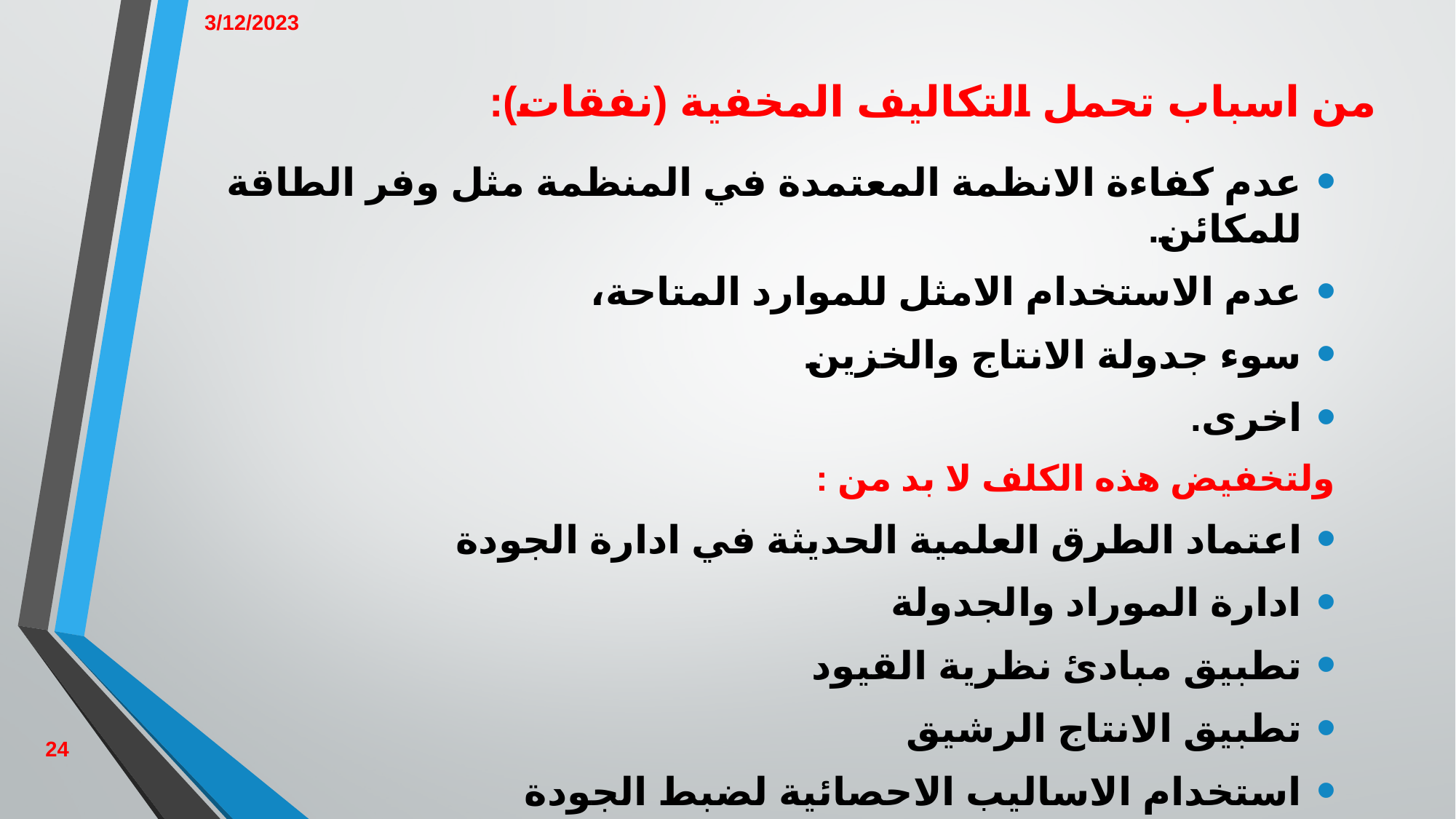

3/12/2023
# من اسباب تحمل التكاليف المخفية (نفقات):
عدم كفاءة الانظمة المعتمدة في المنظمة مثل وفر الطاقة للمكائن.
عدم الاستخدام الامثل للموارد المتاحة،
سوء جدولة الانتاج والخزين
اخرى.
ولتخفيض هذه الكلف لا بد من :
اعتماد الطرق العلمية الحديثة في ادارة الجودة
ادارة الموراد والجدولة
تطبيق مبادئ نظرية القيود
تطبيق الانتاج الرشيق
استخدام الاساليب الاحصائية لضبط الجودة
24